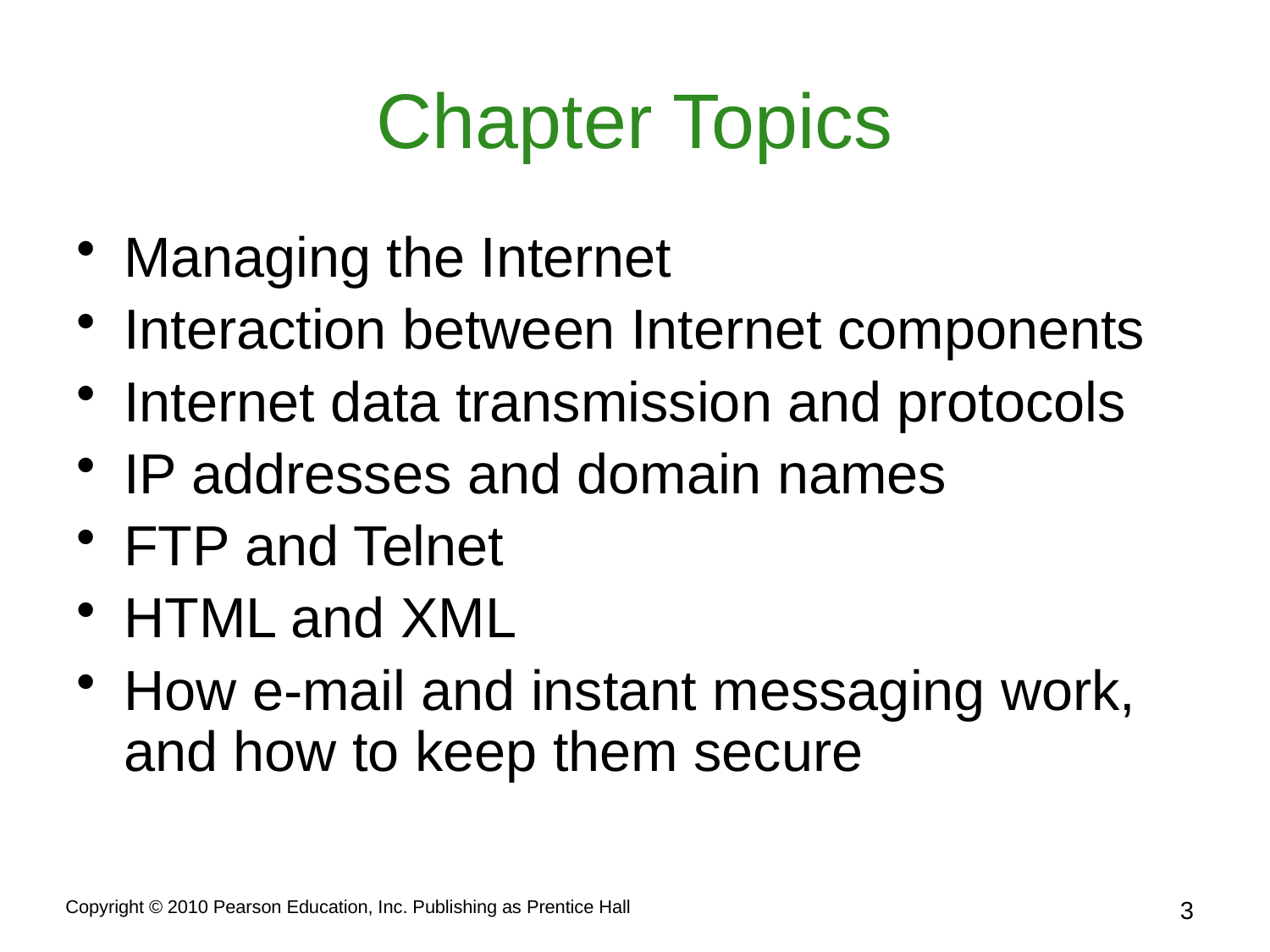

# Chapter Topics
Managing the Internet
Interaction between Internet components
Internet data transmission and protocols
IP addresses and domain names
FTP and Telnet
HTML and XML
How e-mail and instant messaging work, and how to keep them secure
Copyright © 2010 Pearson Education, Inc. Publishing as Prentice Hall

3